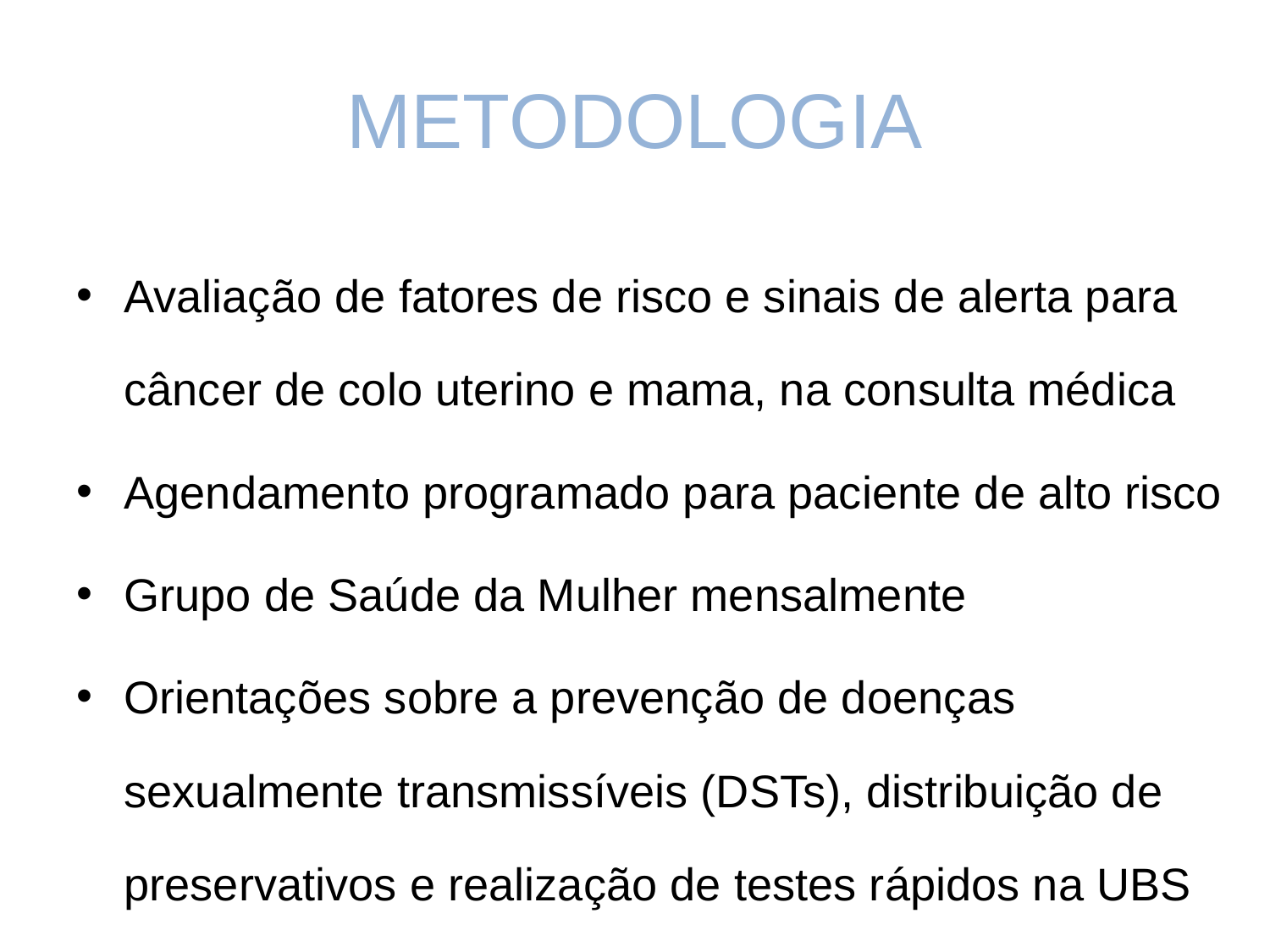

# METODOLOGIA
Avaliação de fatores de risco e sinais de alerta para câncer de colo uterino e mama, na consulta médica
Agendamento programado para paciente de alto risco
Grupo de Saúde da Mulher mensalmente
Orientações sobre a prevenção de doenças sexualmente transmissíveis (DSTs), distribuição de preservativos e realização de testes rápidos na UBS